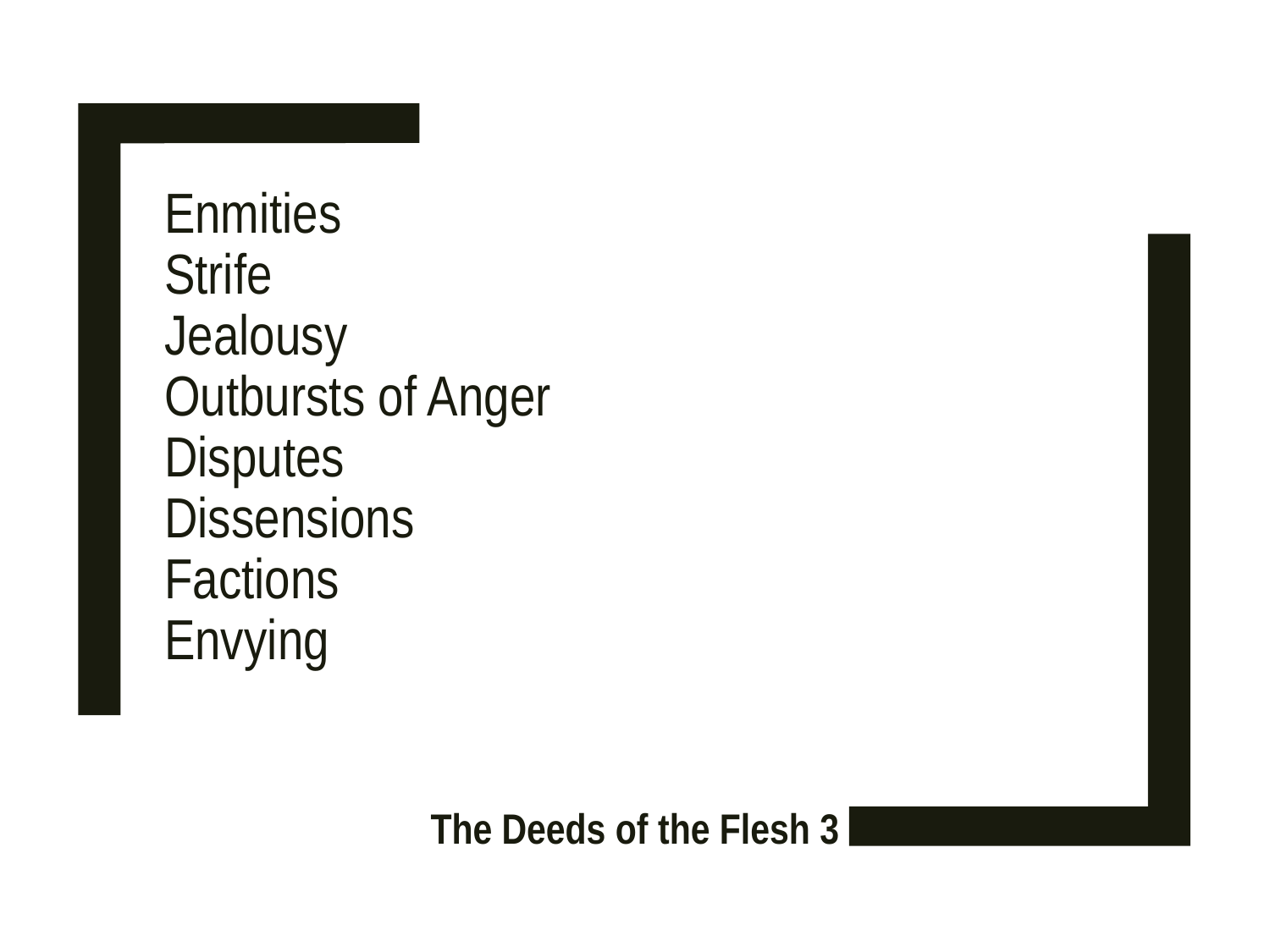

# Enmities Strife Jealousy Outbursts of Anger Disputes Dissensions Factions Envying
The Deeds of the Flesh 3